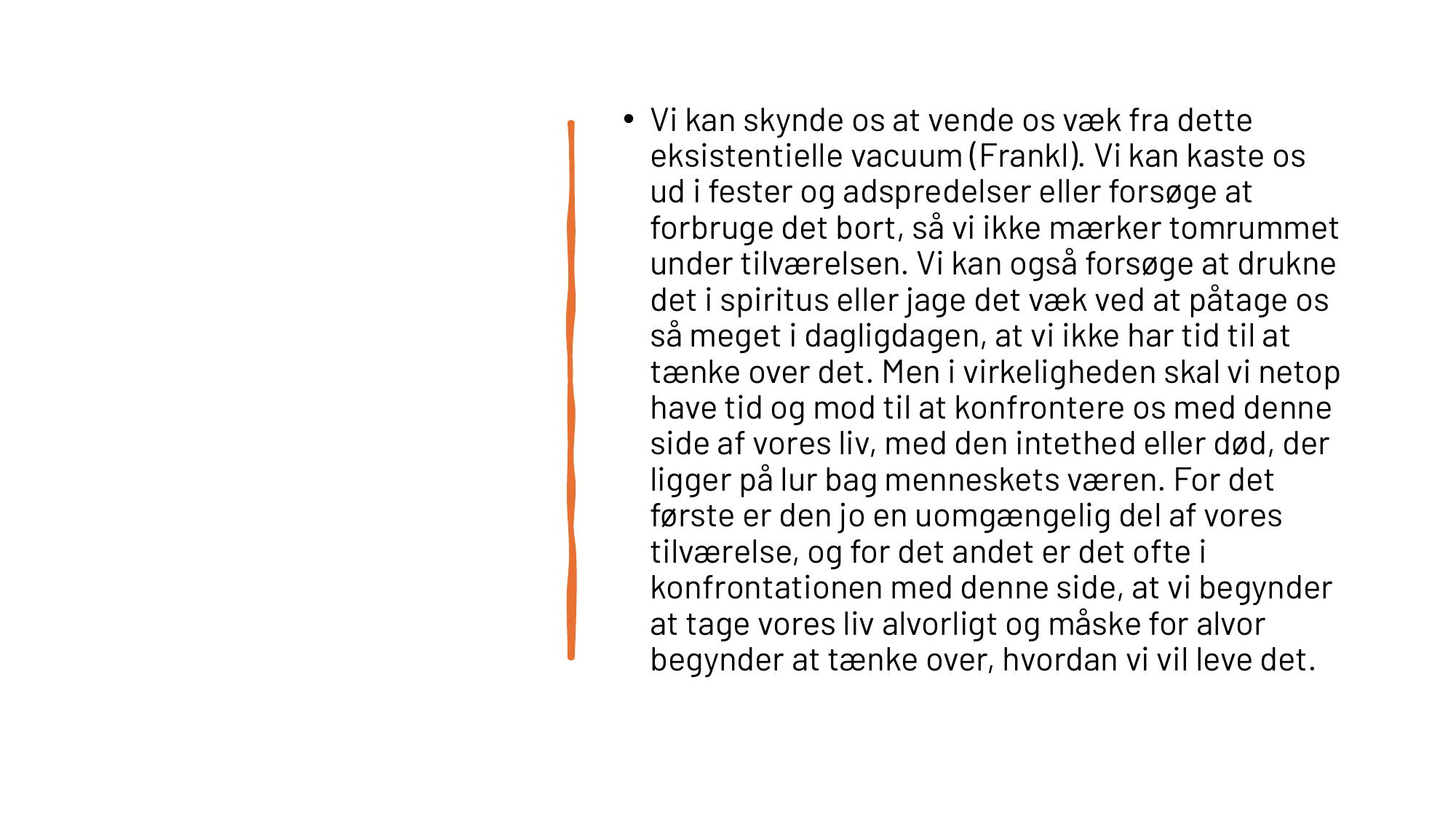

#
Vi kan skynde os at vende os væk fra dette eksistentielle vacuum (Frankl). Vi kan kaste os ud i fester og adspredelser eller forsøge at forbruge det bort, så vi ikke mærker tomrummet under tilværelsen. Vi kan også forsøge at drukne det i spiritus eller jage det væk ved at påtage os så meget i dagligdagen, at vi ikke har tid til at tænke over det. Men i virkeligheden skal vi netop have tid og mod til at konfrontere os med denne side af vores liv, med den intethed eller død, der ligger på lur bag menneskets væren. For det første er den jo en uomgængelig del af vores tilværelse, og for det andet er det ofte i konfrontationen med denne side, at vi begynder at tage vores liv alvorligt og måske for alvor begynder at tænke over, hvordan vi vil leve det.